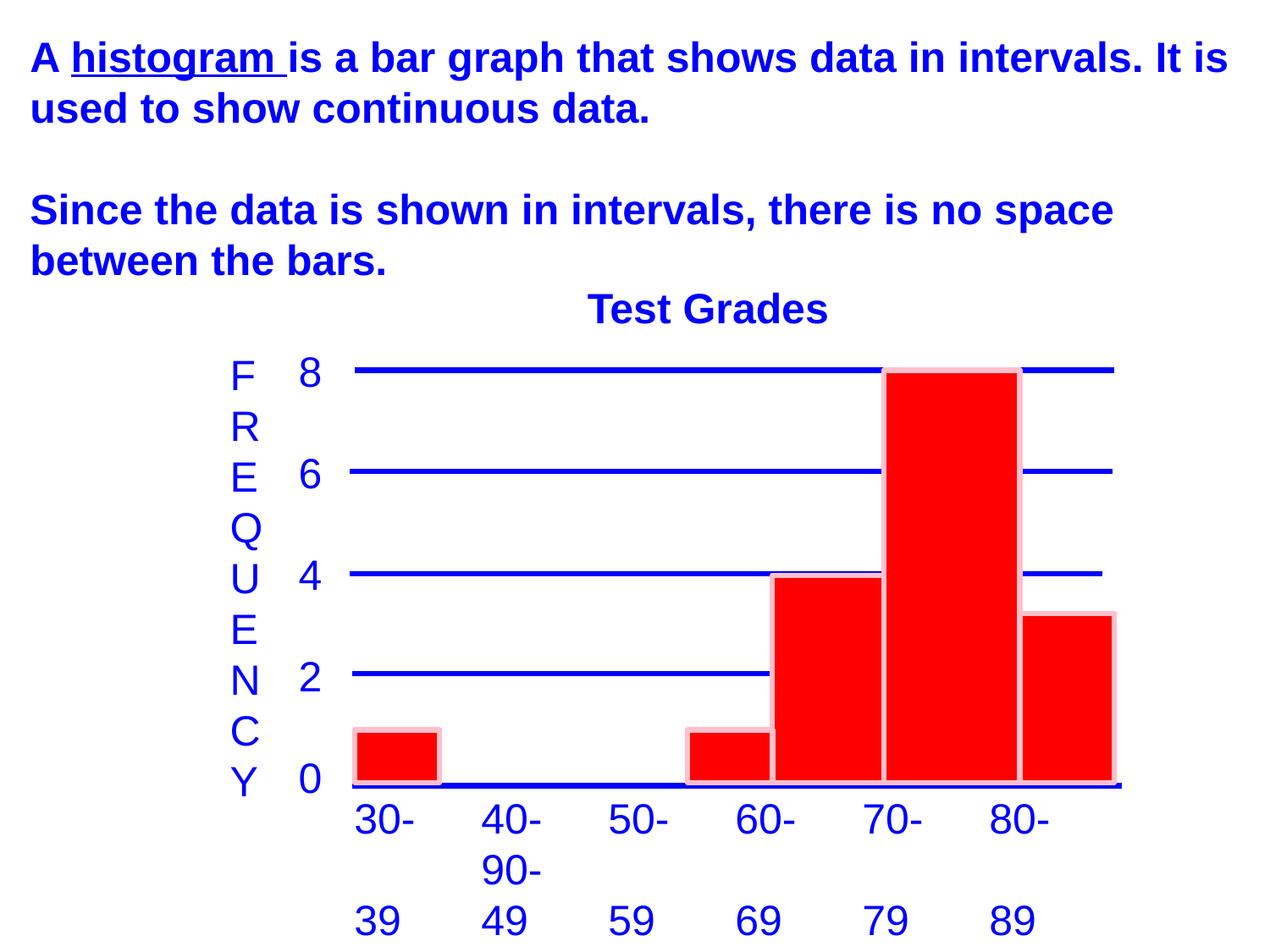

A histogram is a bar graph that shows data in intervals. It is used to show continuous data.

Since the data is shown in intervals, there is no space between the bars.
Test Grades
8

6

4

2

0
F
R
E
Q
U
E
N
C
Y

30-	40-	50-	60-	70-	80-	90-
39	49	59	69	79	89	99
GRADE